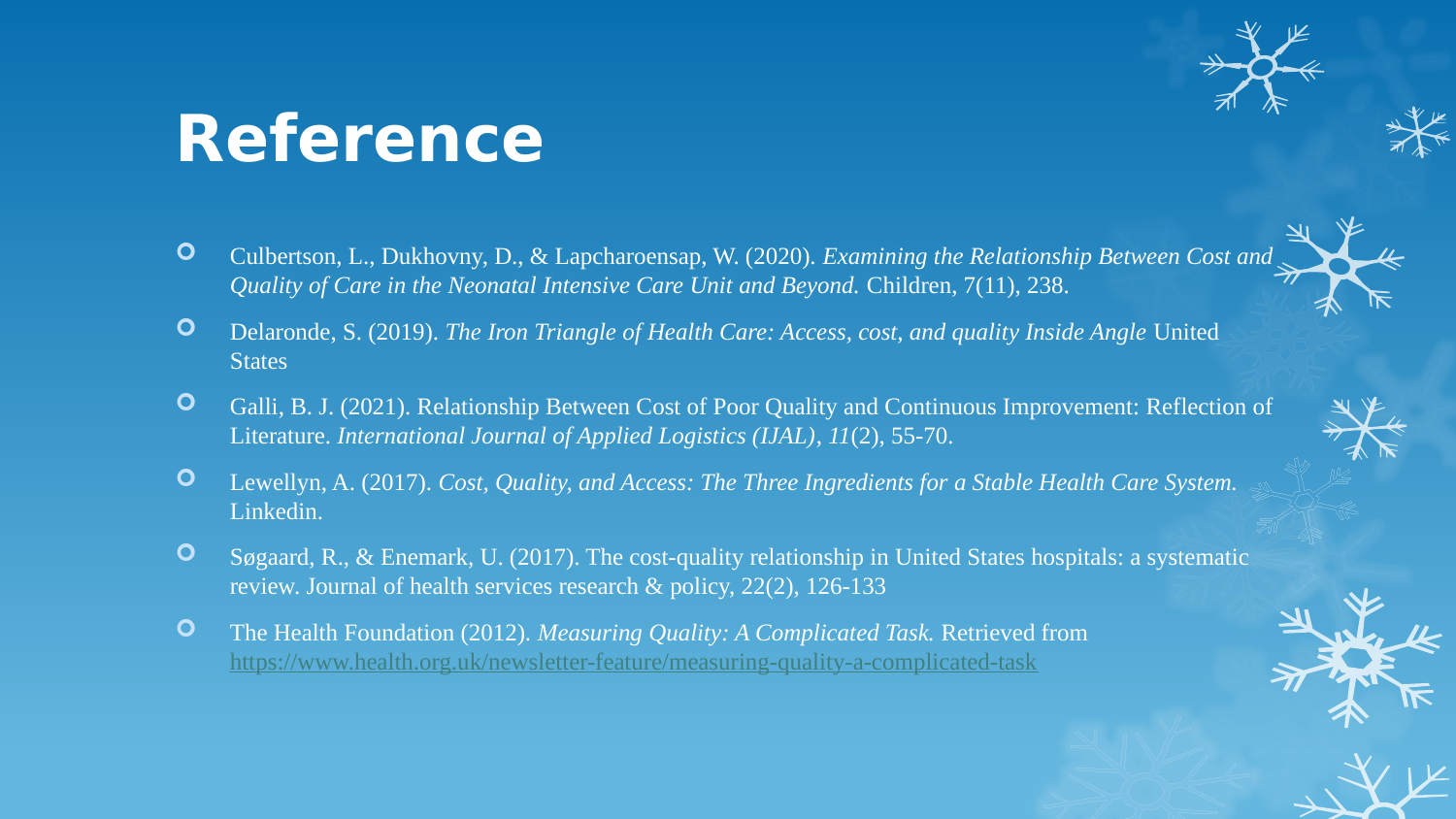

# Reference
Culbertson, L., Dukhovny, D., & Lapcharoensap, W. (2020). Examining the Relationship Between Cost and Quality of Care in the Neonatal Intensive Care Unit and Beyond. Children, 7(11), 238.
Delaronde, S. (2019). The Iron Triangle of Health Care: Access, cost, and quality Inside Angle United States
Galli, B. J. (2021). Relationship Between Cost of Poor Quality and Continuous Improvement: Reflection of Literature. International Journal of Applied Logistics (IJAL), 11(2), 55-70.
Lewellyn, A. (2017). Cost, Quality, and Access: The Three Ingredients for a Stable Health Care System. Linkedin.
Søgaard, R., & Enemark, U. (2017). The cost-quality relationship in United States hospitals: a systematic review. Journal of health services research & policy, 22(2), 126-133
The Health Foundation (2012). Measuring Quality: A Complicated Task. Retrieved from https://www.health.org.uk/newsletter-feature/measuring-quality-a-complicated-task